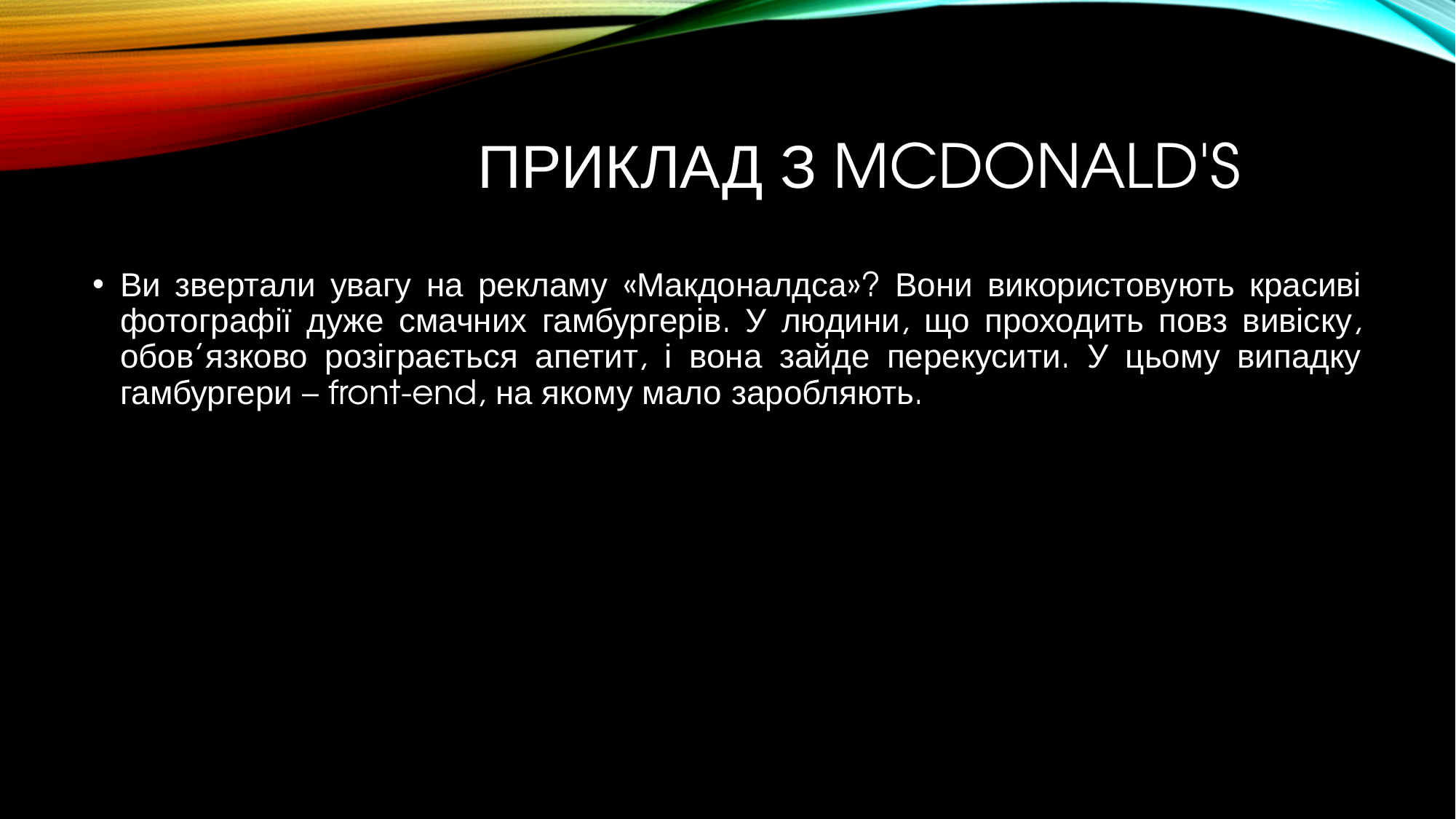

# Приклад з McDonald's
Ви звертали увагу на рекламу «Макдоналдса»? Вони використовують красиві фотографії дуже смачних гамбургерів. У людини, що проходить повз вивіску, обов’язково розіграється апетит, і вона зайде перекусити. У цьому випадку гамбургери – front-end, на якому мало заробляють.